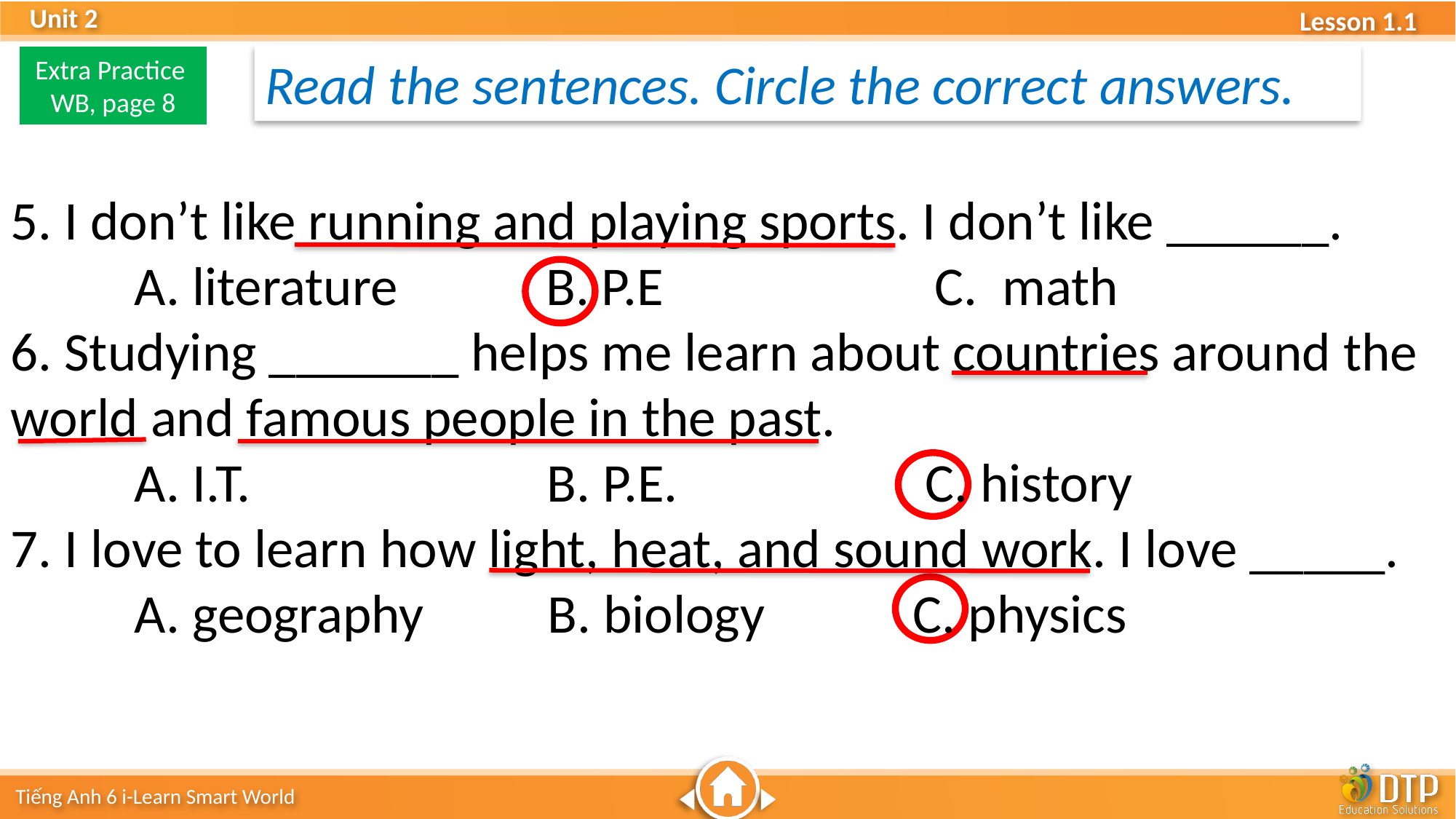

Extra Practice
WB, page 8
Read the sentences. Circle the correct answers.
5. I don’t like running and playing sports. I don’t like ______.
          A. literature            B. P.E                      C.  math
6. Studying _______ helps me learn about countries around the world and famous people in the past.
          A. I.T.                        B. P.E.                    C. history
7. I love to learn how light, heat, and sound work. I love _____.
          A. geography          B. biology            C. physics